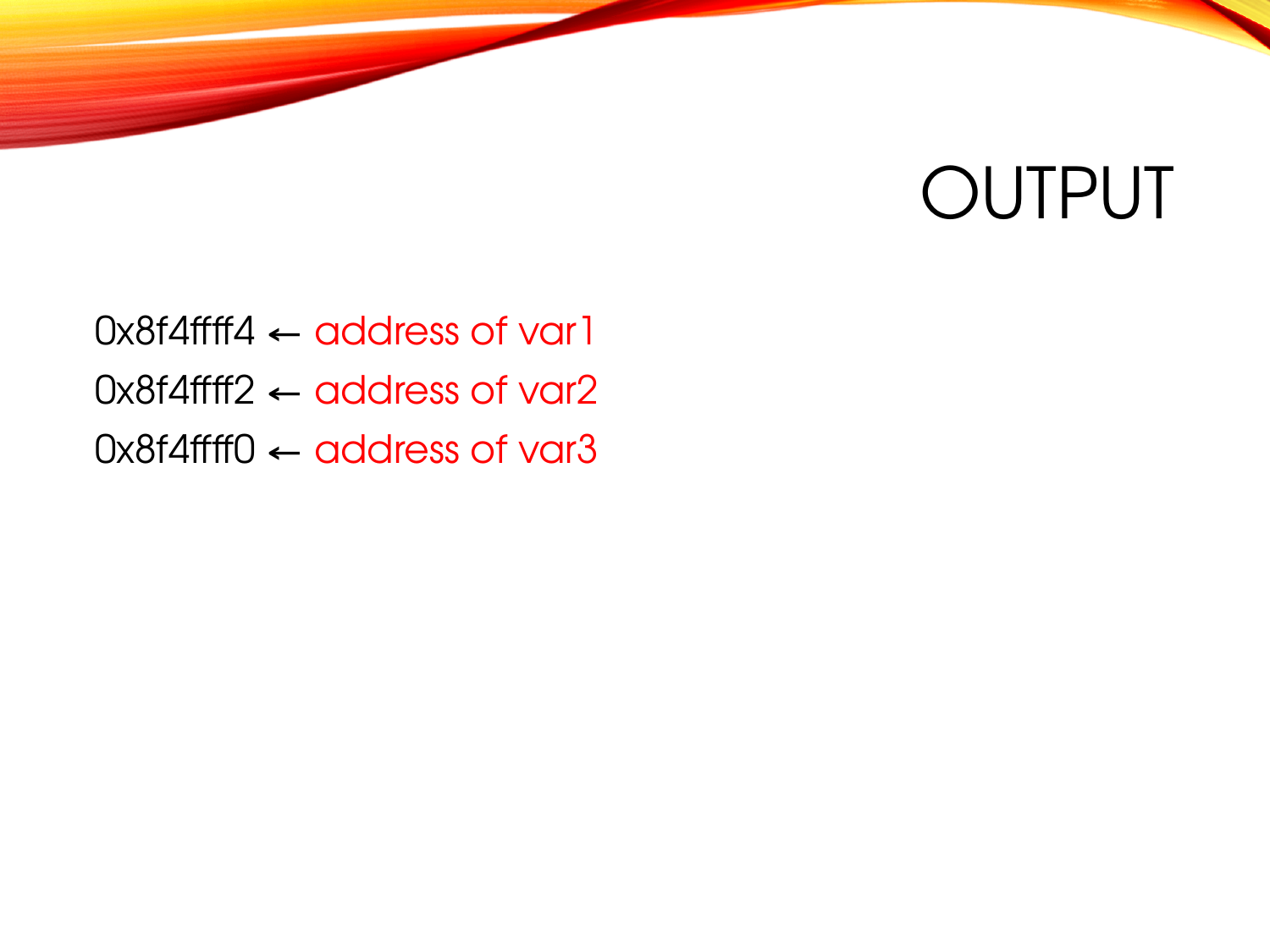

# output
0x8f4ffff4 ← address of var1
0x8f4ffff2 ← address of var2
0x8f4ffff0 ← address of var3